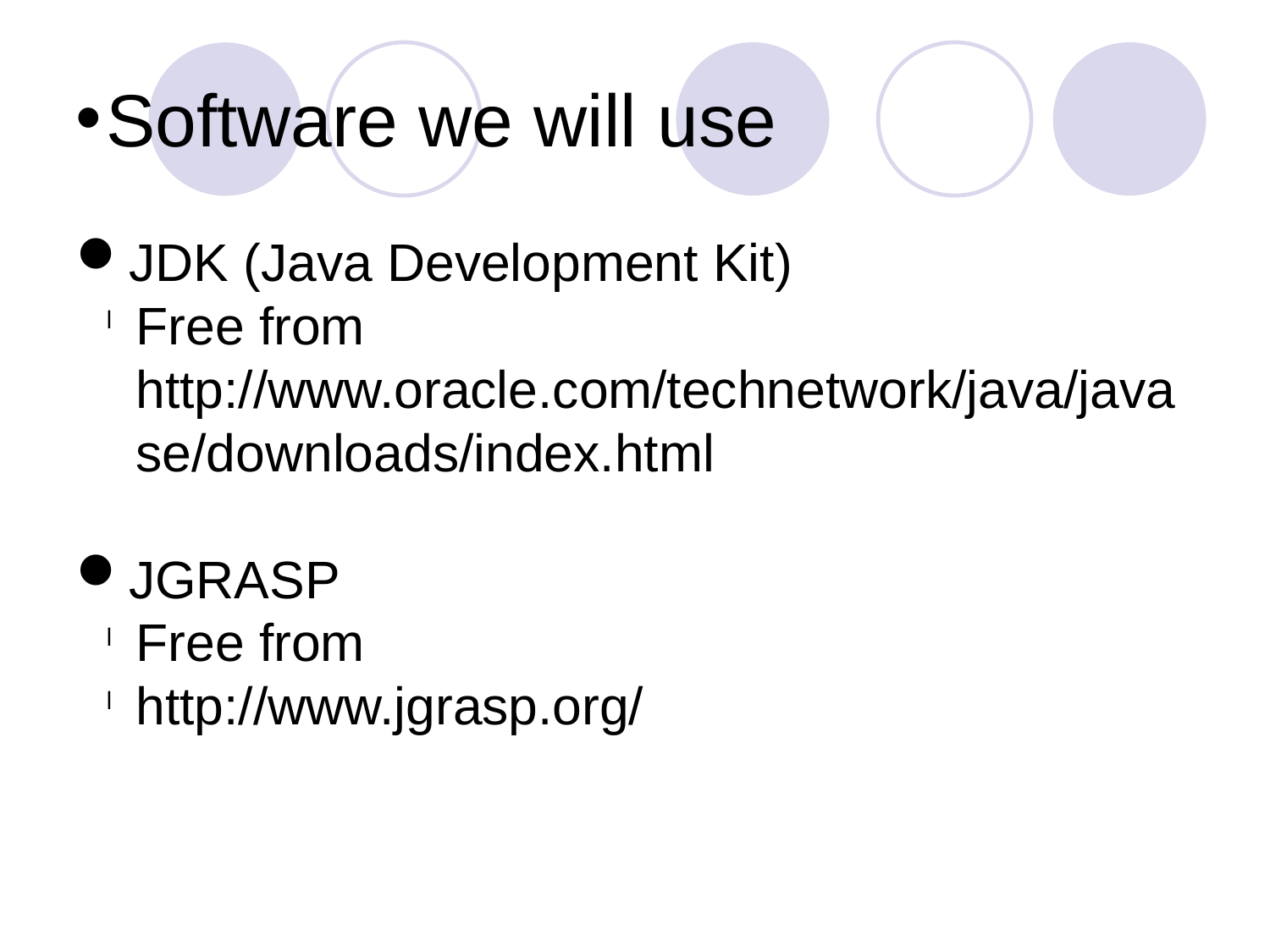

Software we will use
JDK (Java Development Kit)
Free from http://www.oracle.com/technetwork/java/javase/downloads/index.html

JGRASP
Free from
http://www.jgrasp.org/